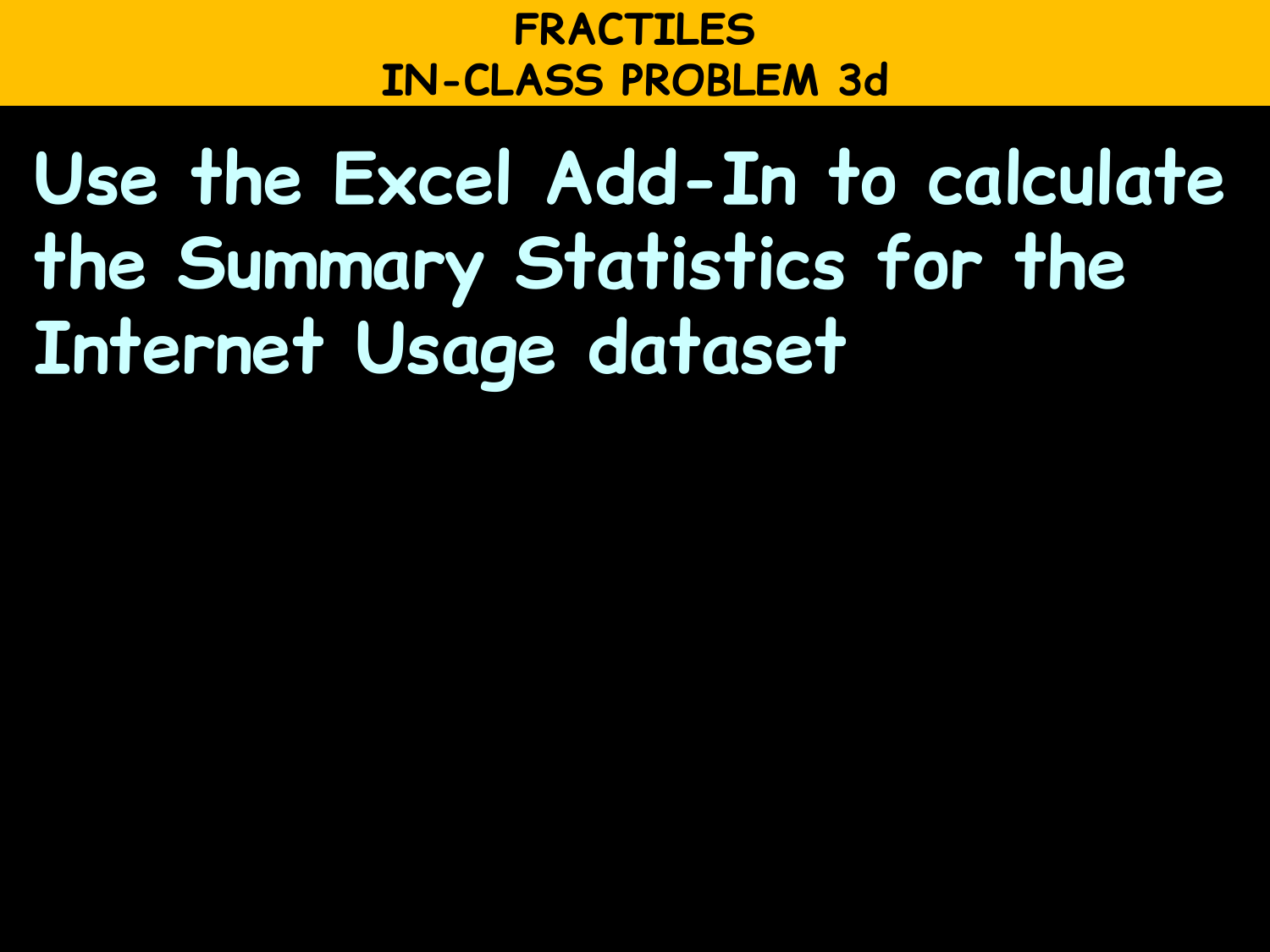

FRACTILES
IN-CLASS PROBLEM 3d
Use the Excel Add-In to calculate the Summary Statistics for the Internet Usage dataset